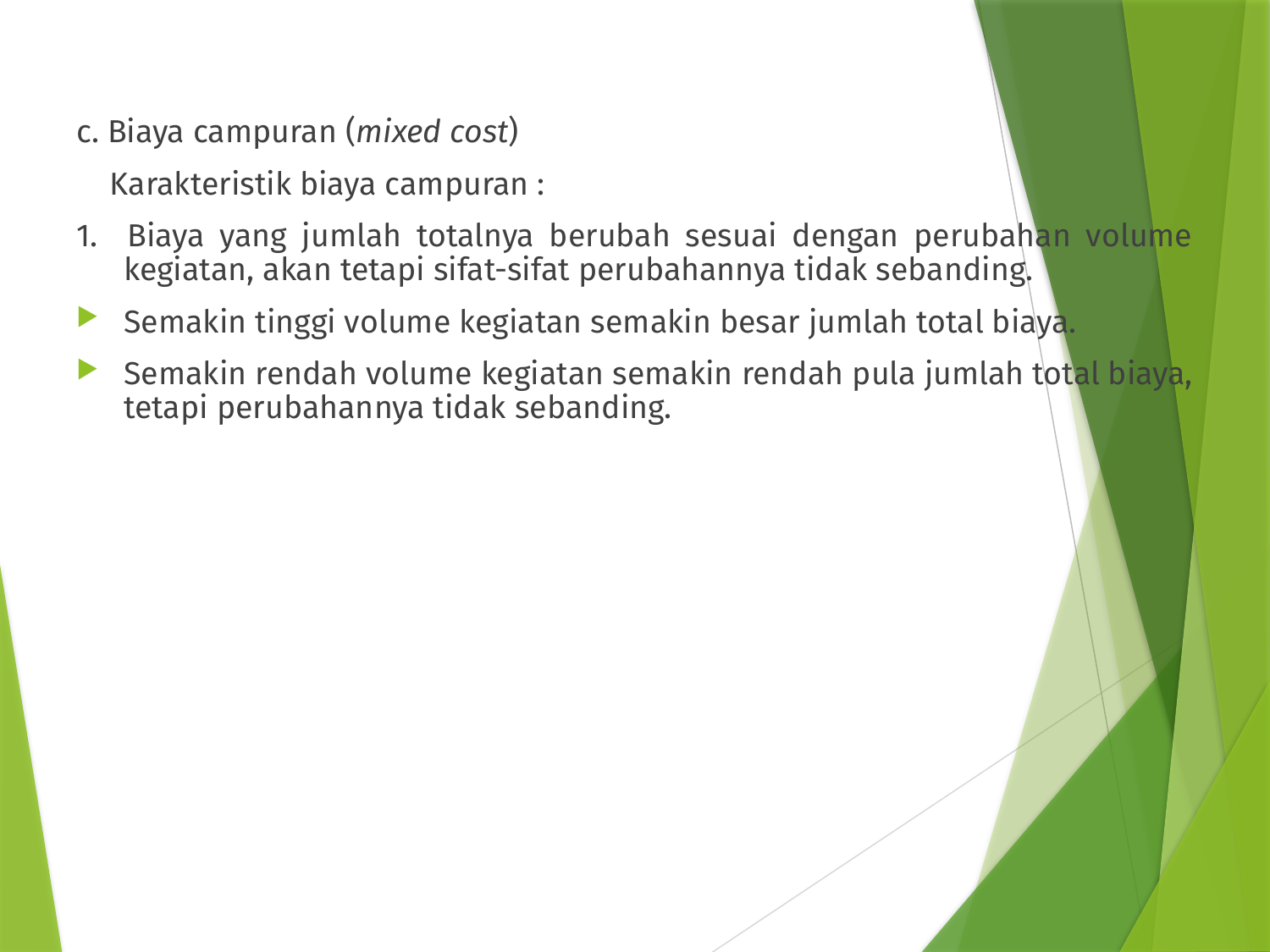

c. Biaya campuran (mixed cost)
    Karakteristik biaya campuran :
1.  Biaya yang jumlah totalnya berubah sesuai dengan perubahan volume kegiatan, akan tetapi sifat-sifat perubahannya tidak sebanding.
Semakin tinggi volume kegiatan semakin besar jumlah total biaya.
Semakin rendah volume kegiatan semakin rendah pula jumlah total biaya, tetapi perubahannya tidak sebanding.